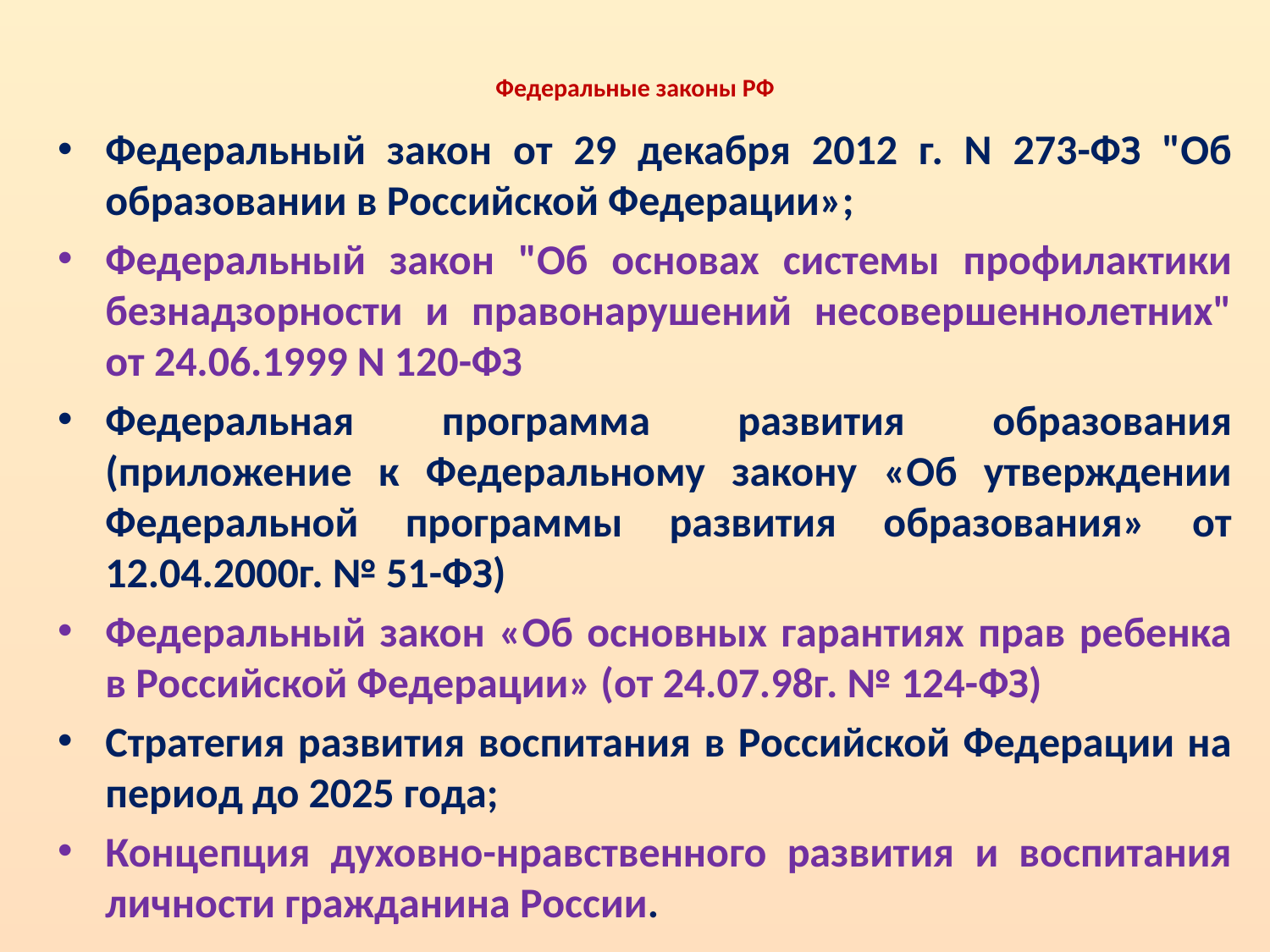

# Федеральные законы РФ
Федеральный закон от 29 декабря 2012 г. N 273-ФЗ "Об образовании в Российской Федерации»;
Федеральный закон "Об основах системы профилактики безнадзорности и правонарушений несовершеннолетних" от 24.06.1999 N 120-ФЗ
Федеральная программа развития образования (приложение к Федеральному закону «Об утверждении Федеральной программы развития образования» от 12.04.2000г. № 51-ФЗ)
Федеральный закон «Об основных гарантиях прав ребенка в Российской Федерации» (от 24.07.98г. № 124-ФЗ)
Стратегия развития воспитания в Российской Федерации на период до 2025 года;
Концепция духовно-нравственного развития и воспитания личности гражданина России.